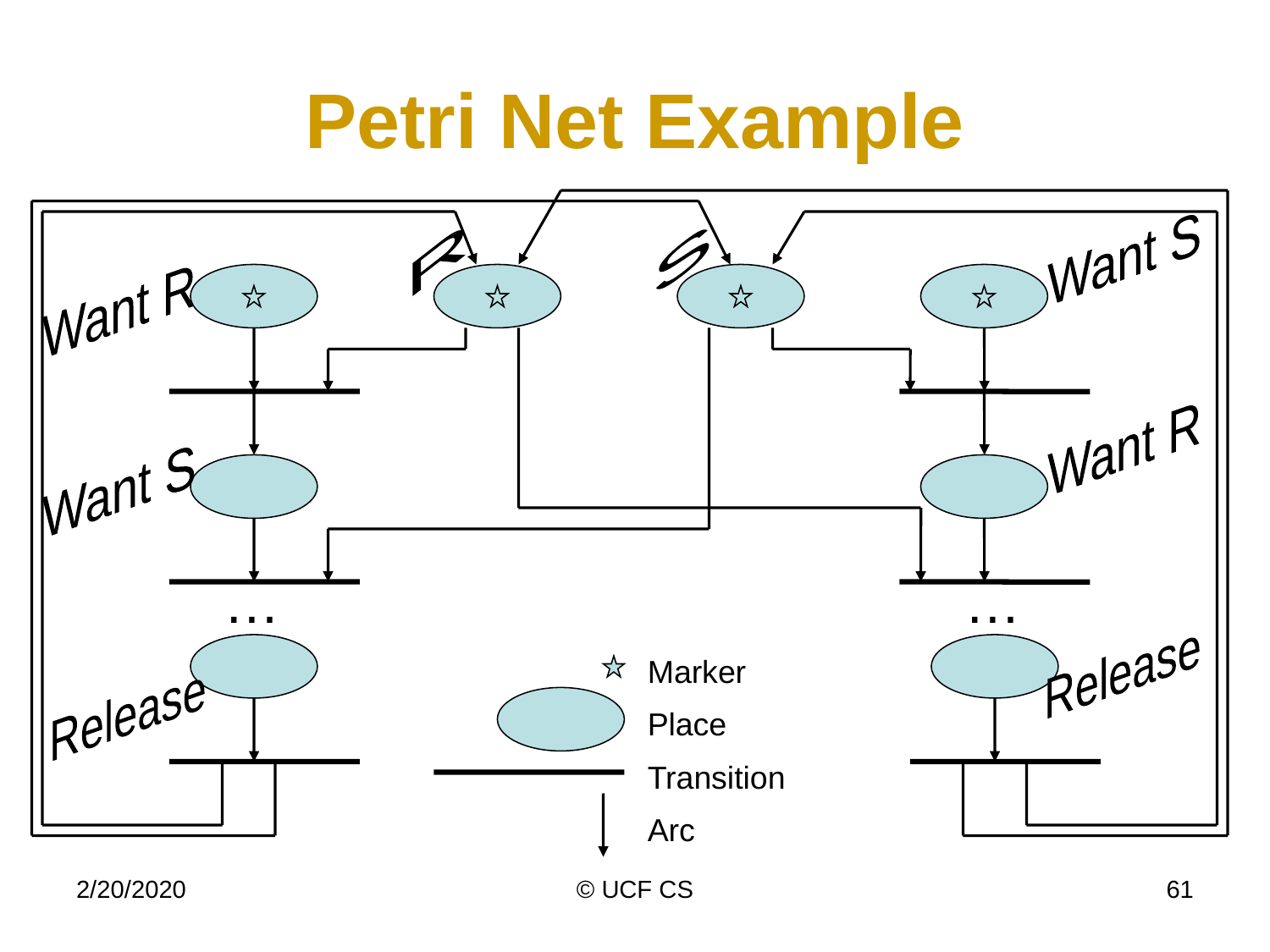

# Petri Net Example

Want S

R
S
Want R

Want R
Want S

…
…

Release

Marker

Release

Place

Transition

Arc

2/20/2020
© UCF CS
61